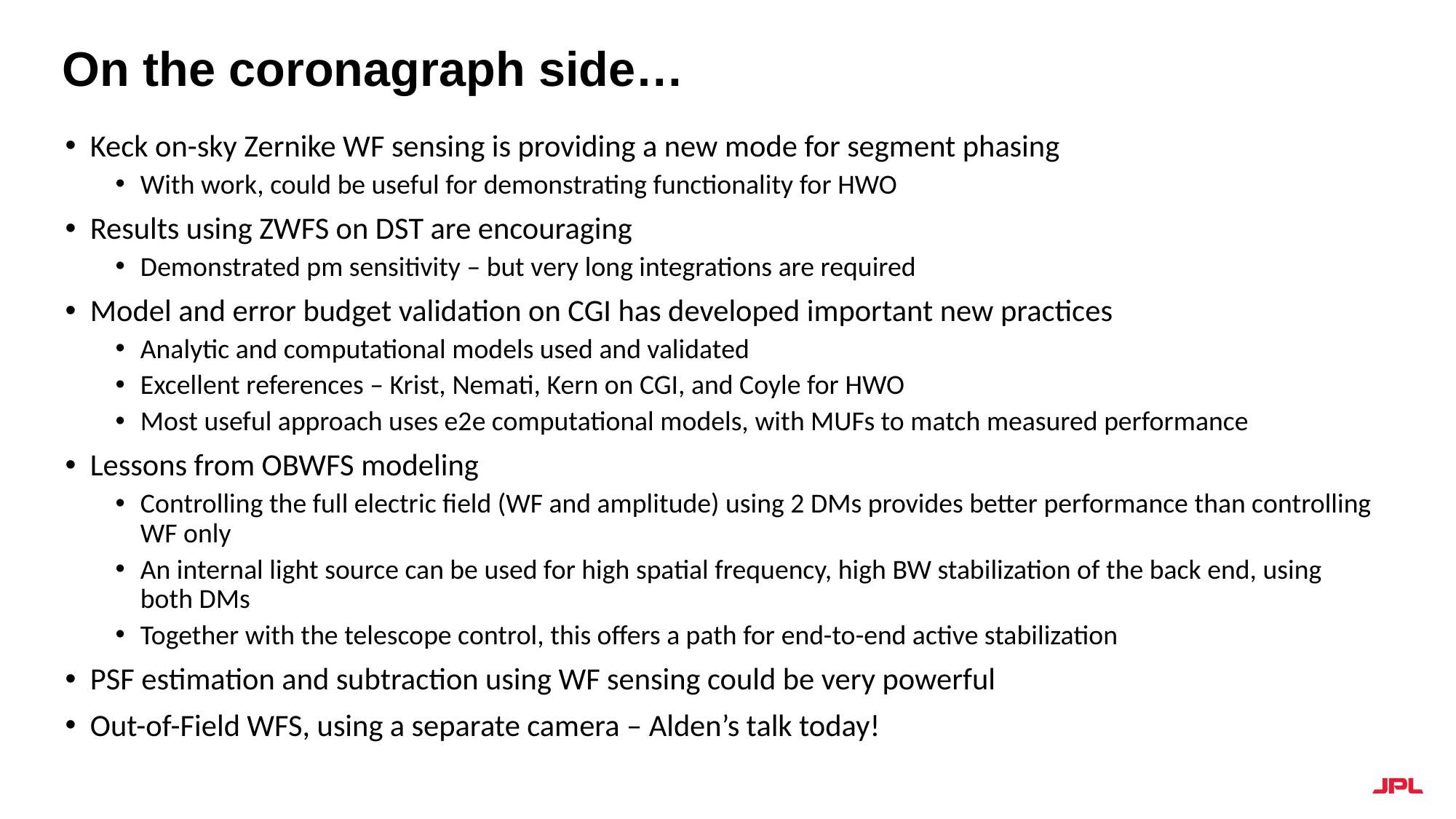

# On the coronagraph side…
Keck on-sky Zernike WF sensing is providing a new mode for segment phasing
With work, could be useful for demonstrating functionality for HWO
Results using ZWFS on DST are encouraging
Demonstrated pm sensitivity – but very long integrations are required
Model and error budget validation on CGI has developed important new practices
Analytic and computational models used and validated
Excellent references – Krist, Nemati, Kern on CGI, and Coyle for HWO
Most useful approach uses e2e computational models, with MUFs to match measured performance
Lessons from OBWFS modeling
Controlling the full electric field (WF and amplitude) using 2 DMs provides better performance than controlling WF only
An internal light source can be used for high spatial frequency, high BW stabilization of the back end, using both DMs
Together with the telescope control, this offers a path for end-to-end active stabilization
PSF estimation and subtraction using WF sensing could be very powerful
Out-of-Field WFS, using a separate camera – Alden’s talk today!